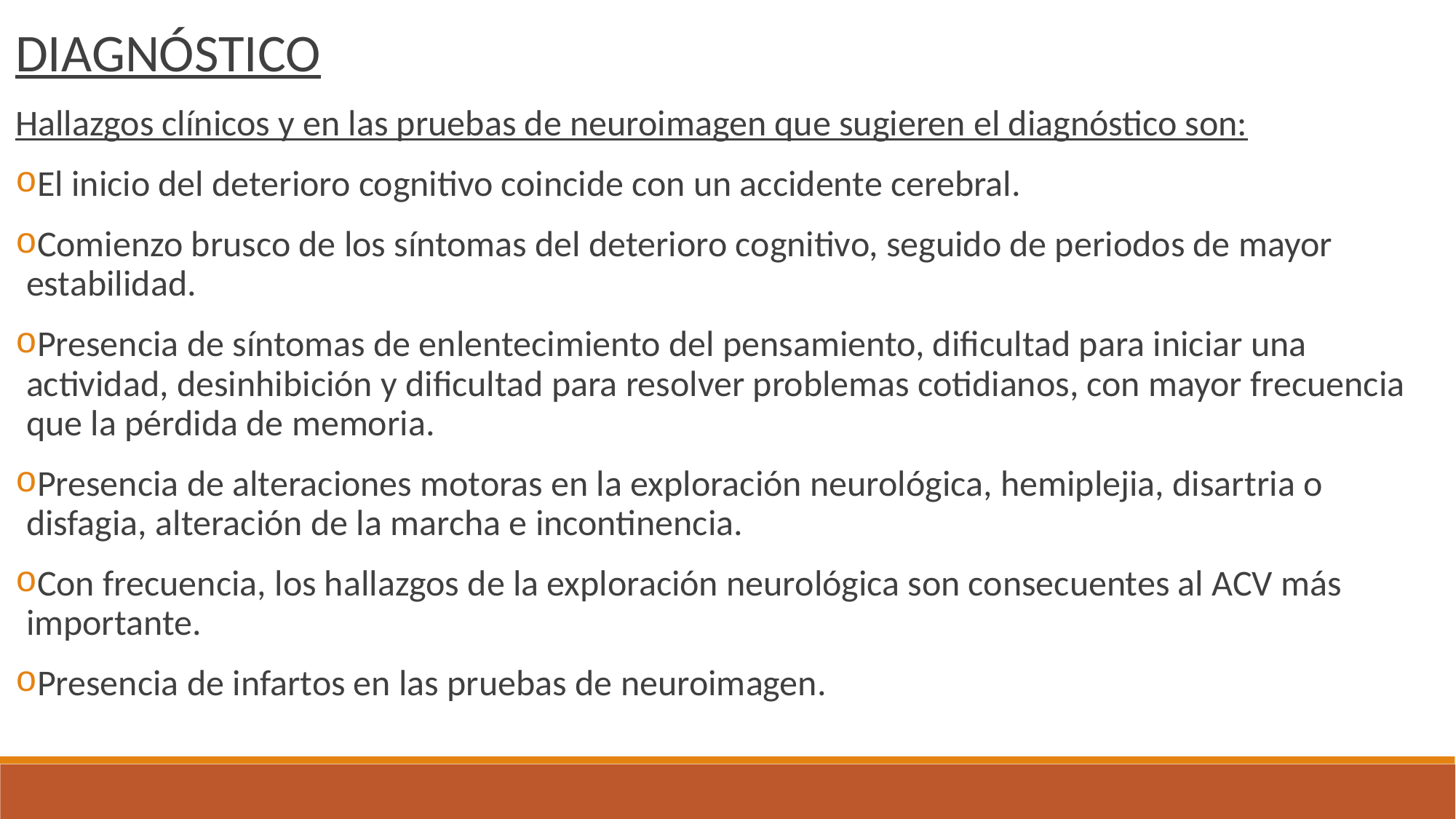

DIAGNÓSTICO
Hallazgos clínicos y en las pruebas de neuroimagen que sugieren el diagnóstico son:
El inicio del deterioro cognitivo coincide con un accidente cerebral.
Comienzo brusco de los síntomas del deterioro cognitivo, seguido de periodos de mayor estabilidad.
Presencia de síntomas de enlentecimiento del pensamiento, dificultad para iniciar una actividad, desinhibición y dificultad para resolver problemas cotidianos, con mayor frecuencia que la pérdida de memoria.
Presencia de alteraciones motoras en la exploración neurológica, hemiplejia, disartria o disfagia, alteración de la marcha e incontinencia.
Con frecuencia, los hallazgos de la exploración neurológica son consecuentes al ACV más importante.
Presencia de infartos en las pruebas de neuroimagen.